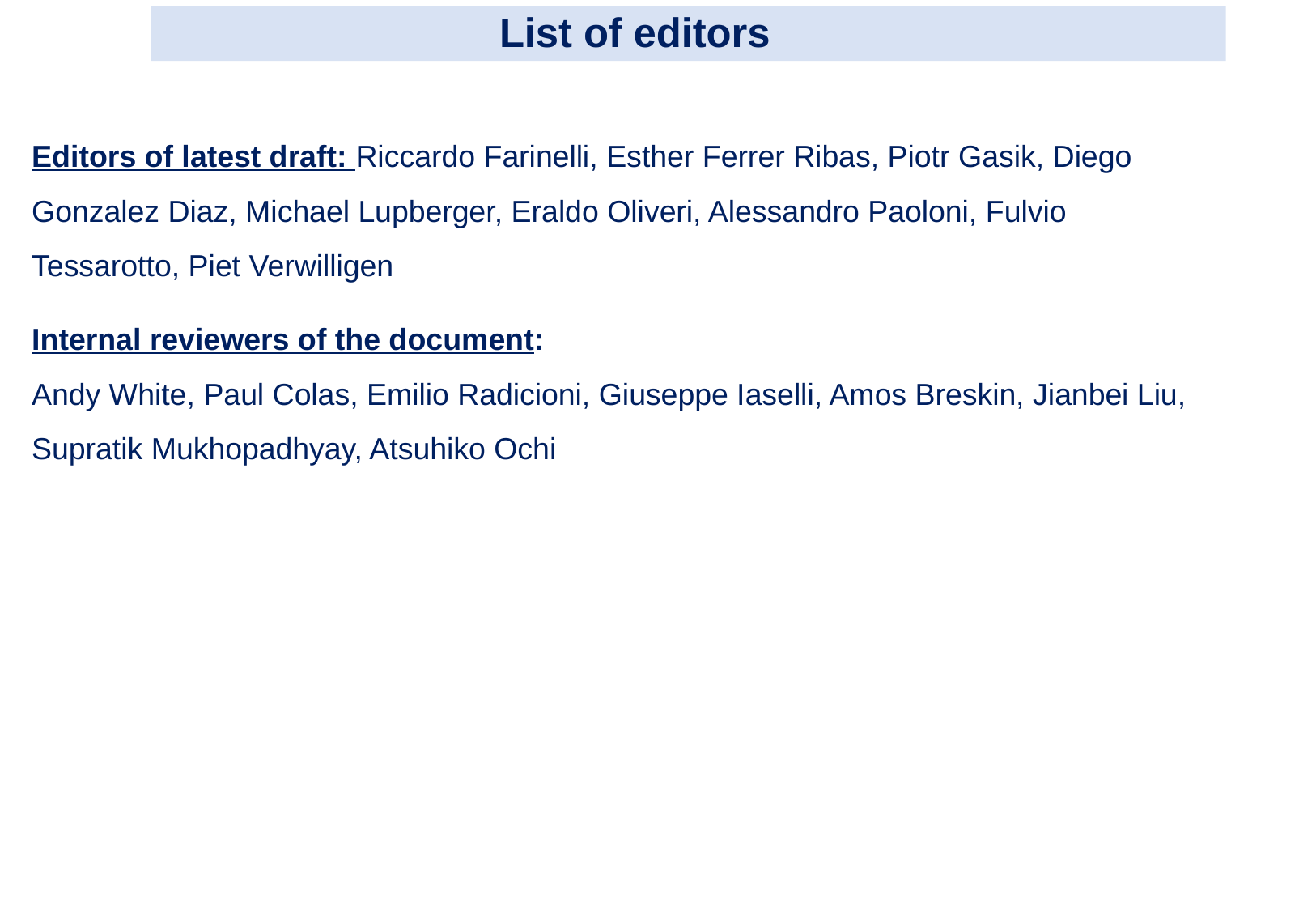

List of editors

Editors of latest draft: Riccardo Farinelli, Esther Ferrer Ribas, Piotr Gasik, Diego Gonzalez Diaz, Michael Lupberger, Eraldo Oliveri, Alessandro Paoloni, Fulvio Tessarotto, Piet Verwilligen
Internal reviewers of the document:
Andy White, Paul Colas, Emilio Radicioni, Giuseppe Iaselli, Amos Breskin, Jianbei Liu,  Supratik Mukhopadhyay, Atsuhiko Ochi
6